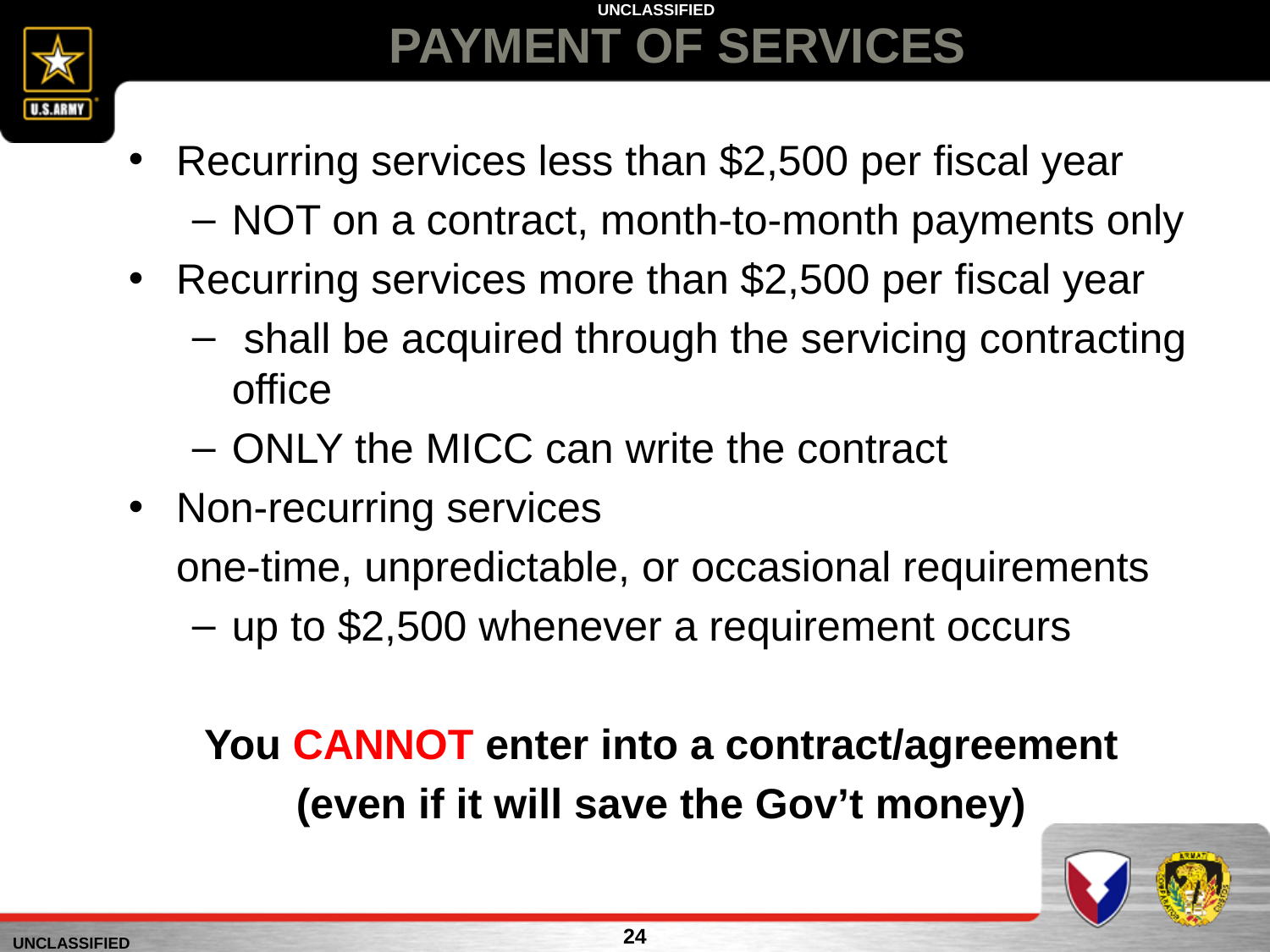

# PAYMENT OF SERVICES
Recurring services less than $2,500 per fiscal year
NOT on a contract, month-to-month payments only
Recurring services more than $2,500 per fiscal year
 shall be acquired through the servicing contracting office
ONLY the MICC can write the contract
Non-recurring services
	one-time, unpredictable, or occasional requirements
up to $2,500 whenever a requirement occurs

You CANNOT enter into a contract/agreement
(even if it will save the Gov’t money)
24